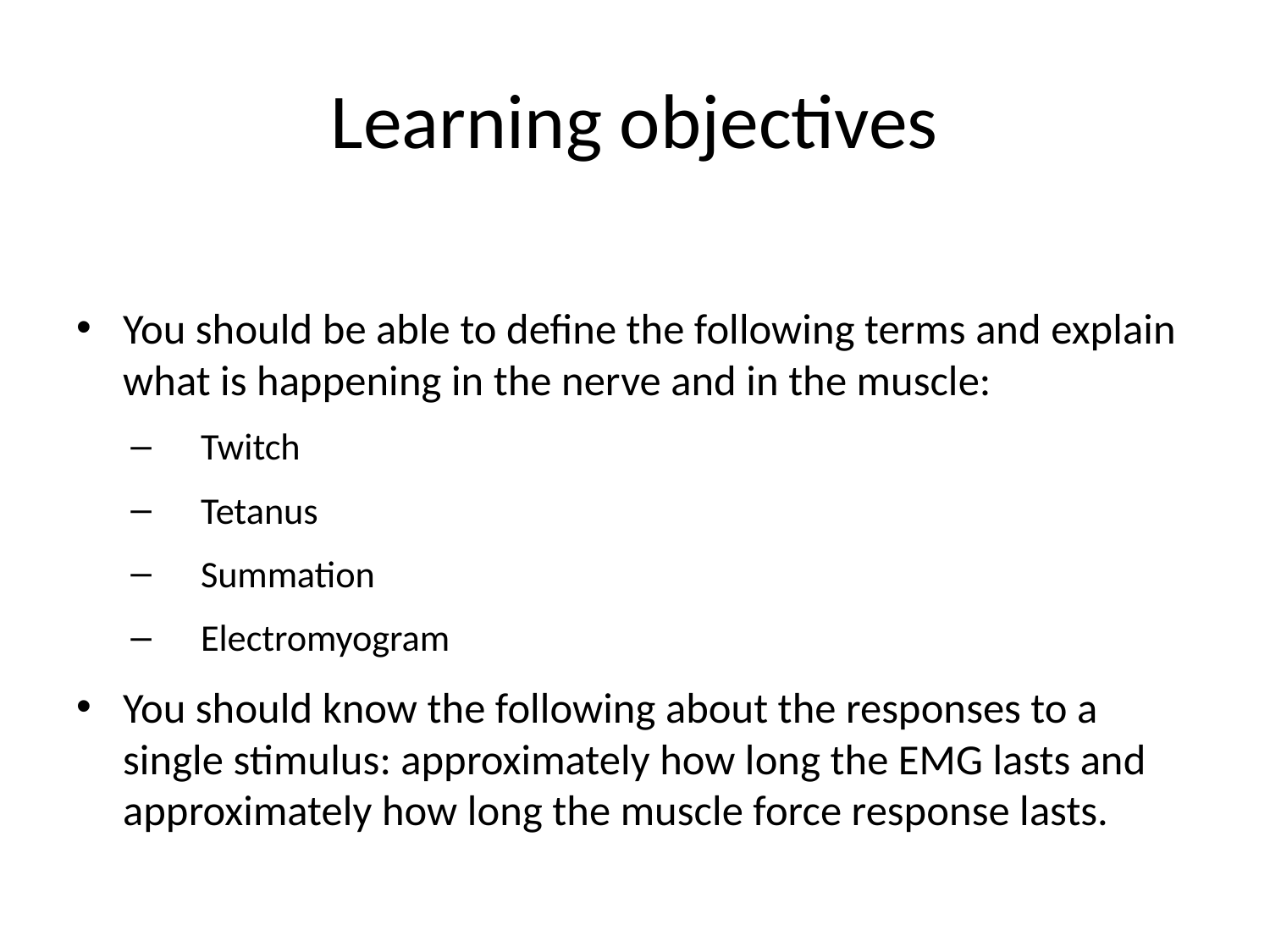

# Learning objectives

You should be able to define the following terms and explain what is happening in the nerve and in the muscle:
Twitch
Tetanus
Summation
Electromyogram
You should know the following about the responses to a single stimulus: approximately how long the EMG lasts and approximately how long the muscle force response lasts.